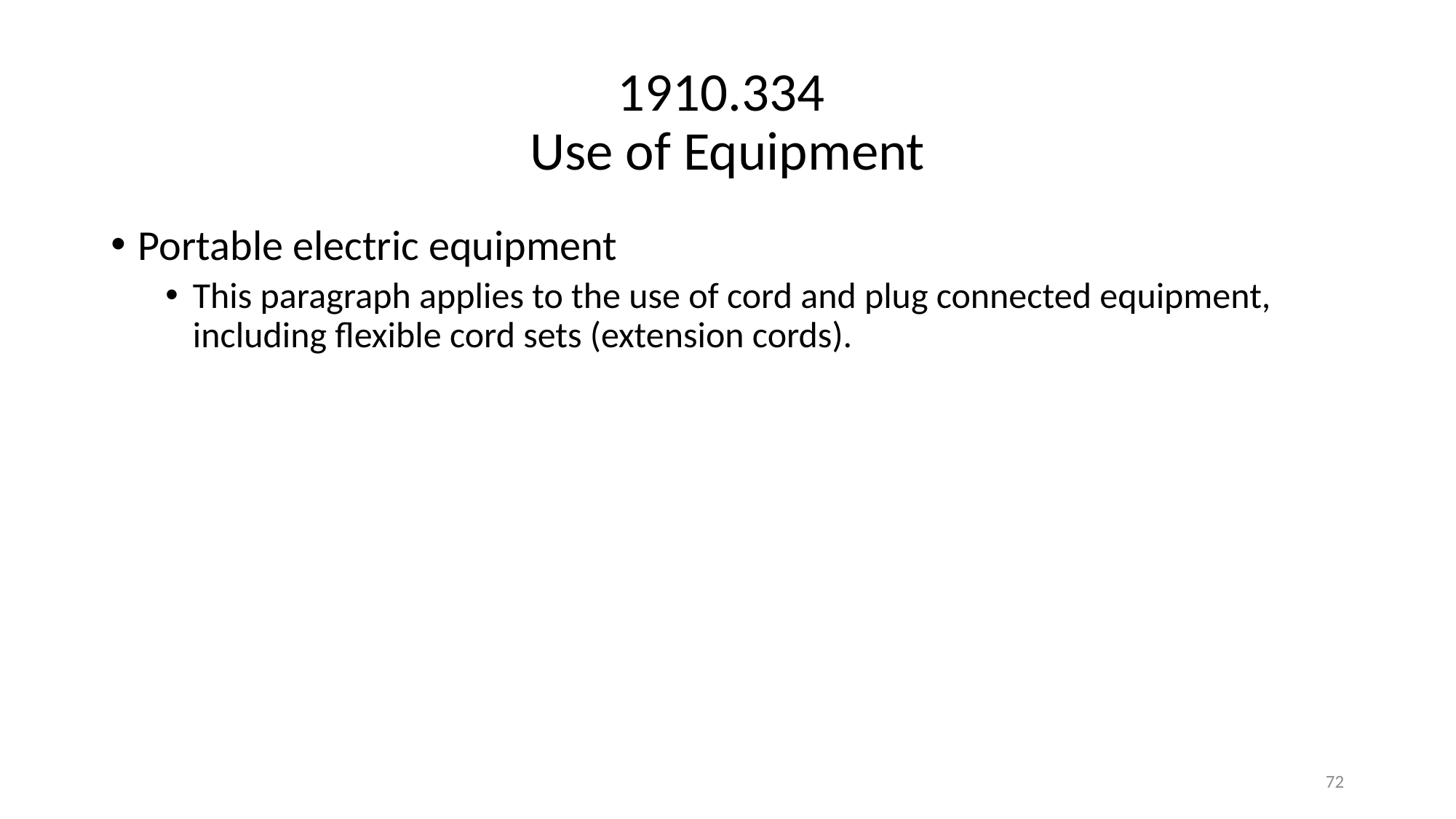

# 1910.334 Use of Equipment
Portable electric equipment
This paragraph applies to the use of cord and plug connected equipment, including flexible cord sets (extension cords).
72